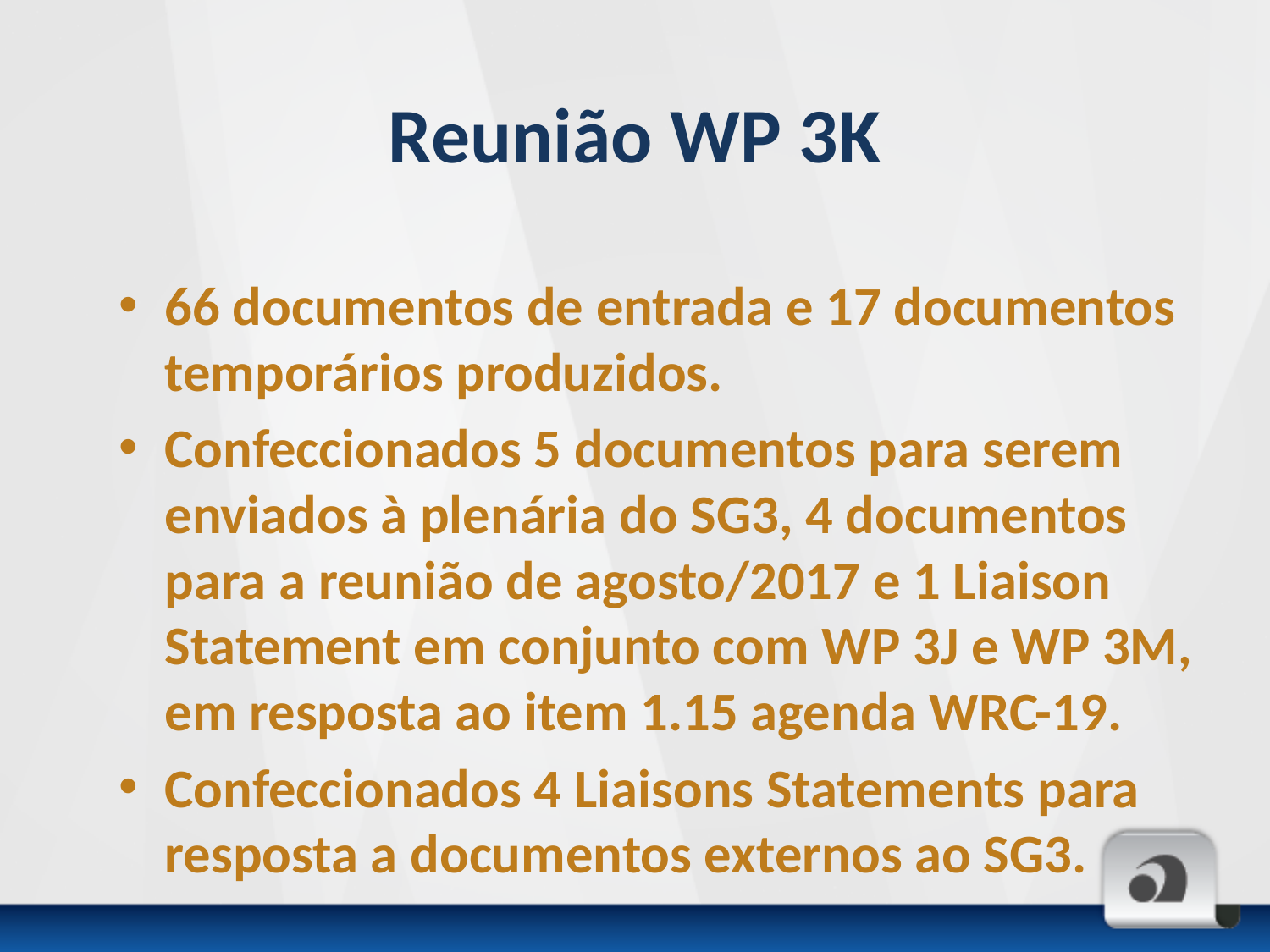

# Reunião WP 3K

66 documentos de entrada e 17 documentos temporários produzidos.
Confeccionados 5 documentos para serem enviados à plenária do SG3, 4 documentos para a reunião de agosto/2017 e 1 Liaison Statement em conjunto com WP 3J e WP 3M, em resposta ao item 1.15 agenda WRC-19.
Confeccionados 4 Liaisons Statements para resposta a documentos externos ao SG3.